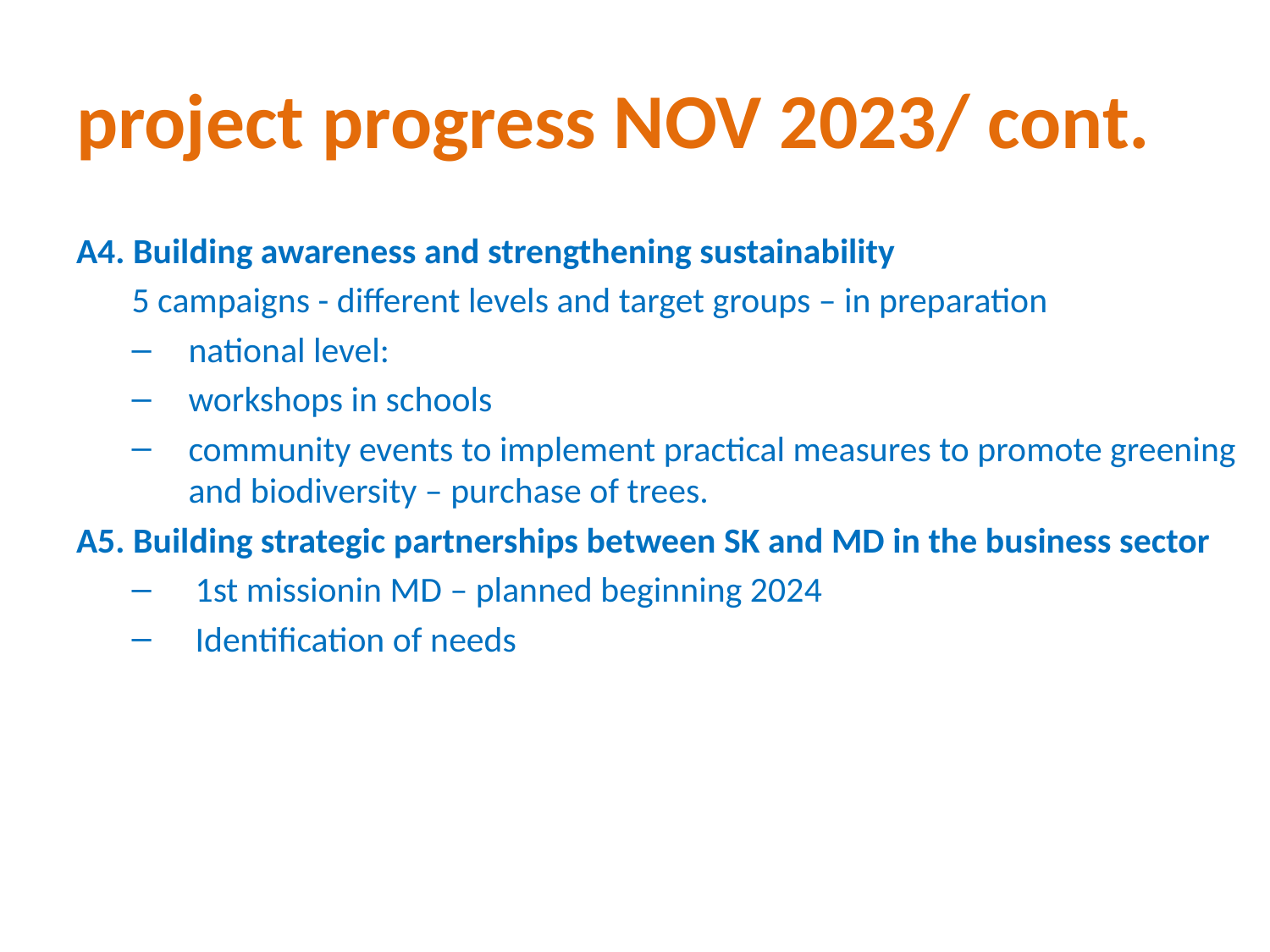

# project progress NOV 2023/ cont.
A4. Building awareness and strengthening sustainability
5 campaigns - different levels and target groups – in preparation
national level:
workshops in schools
community events to implement practical measures to promote greening and biodiversity – purchase of trees.
A5. Building strategic partnerships between SK and MD in the business sector
1st missionin MD – planned beginning 2024
Identification of needs